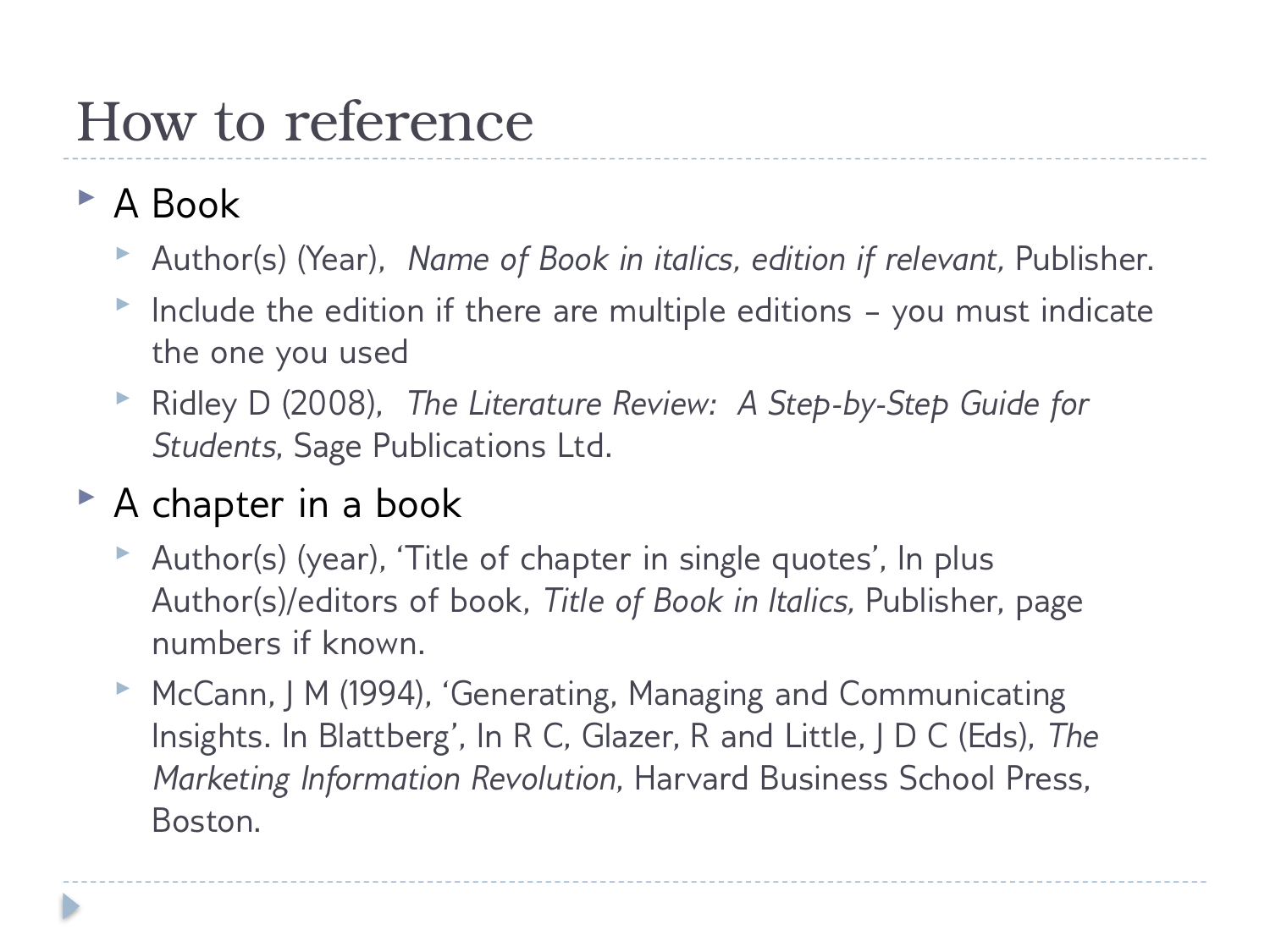

# How to reference
A Book
Author(s) (Year),  Name of Book in italics, edition if relevant, Publisher.
Include the edition if there are multiple editions – you must indicate the one you used
Ridley D (2008),  The Literature Review:  A Step-by-Step Guide for Students, Sage Publications Ltd.
A chapter in a book
Author(s) (year), ‘Title of chapter in single quotes’, In plus Author(s)/editors of book, Title of Book in Italics, Publisher, page numbers if known.
McCann, J M (1994), ‘Generating, Managing and Communicating Insights. In Blattberg’, In R C, Glazer, R and Little, J D C (Eds), The Marketing Information Revolution, Harvard Business School Press, Boston.